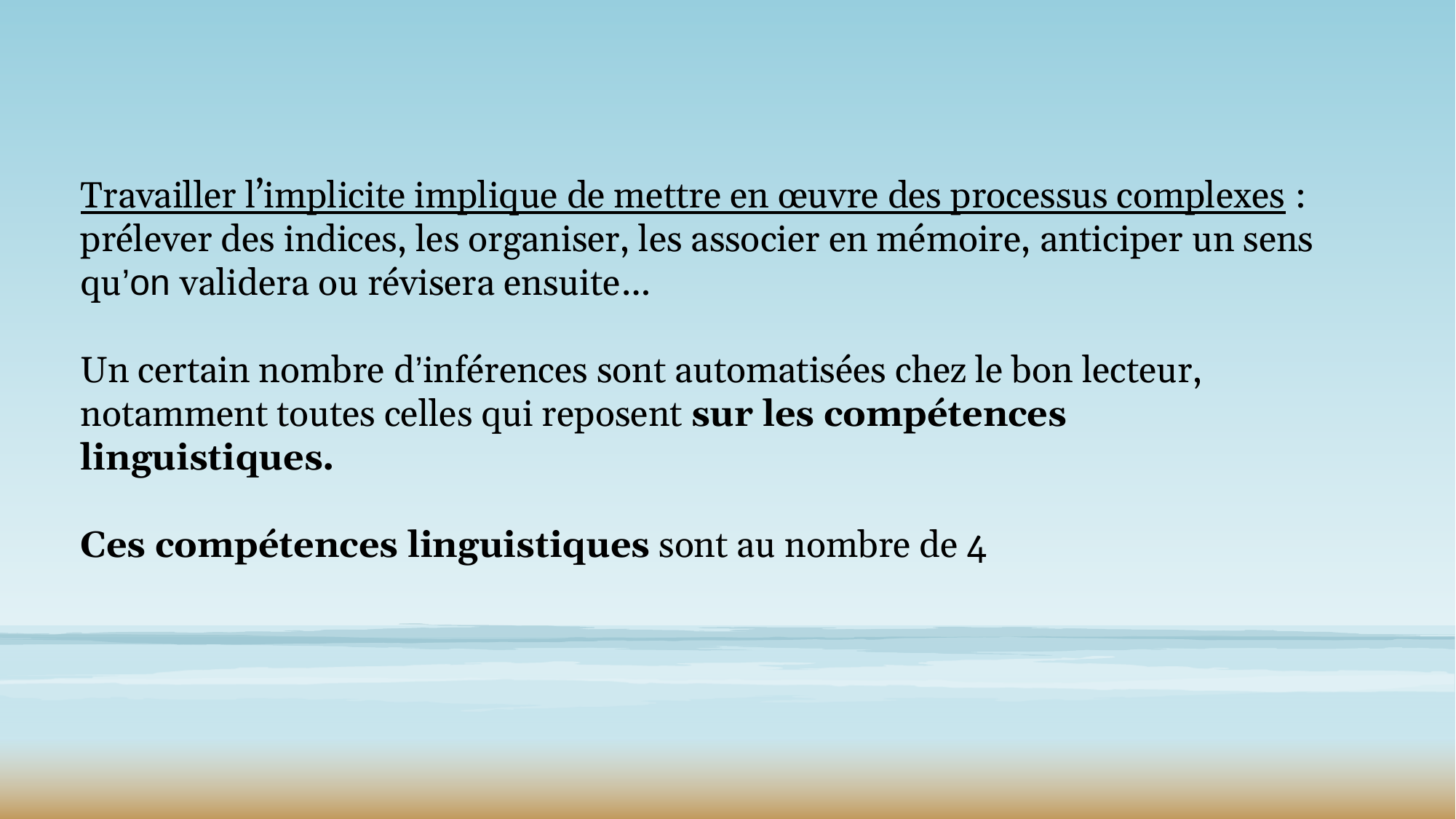

Travailler l’implicite implique de mettre en œuvre des processus complexes : prélever des indices, les organiser, les associer en mémoire, anticiper un sens qu’on validera ou révisera ensuite…

Un certain nombre d’inférences sont automatisées chez le bon lecteur, notamment toutes celles qui reposent sur les compétences linguistiques.

Ces compétences linguistiques sont au nombre de 4